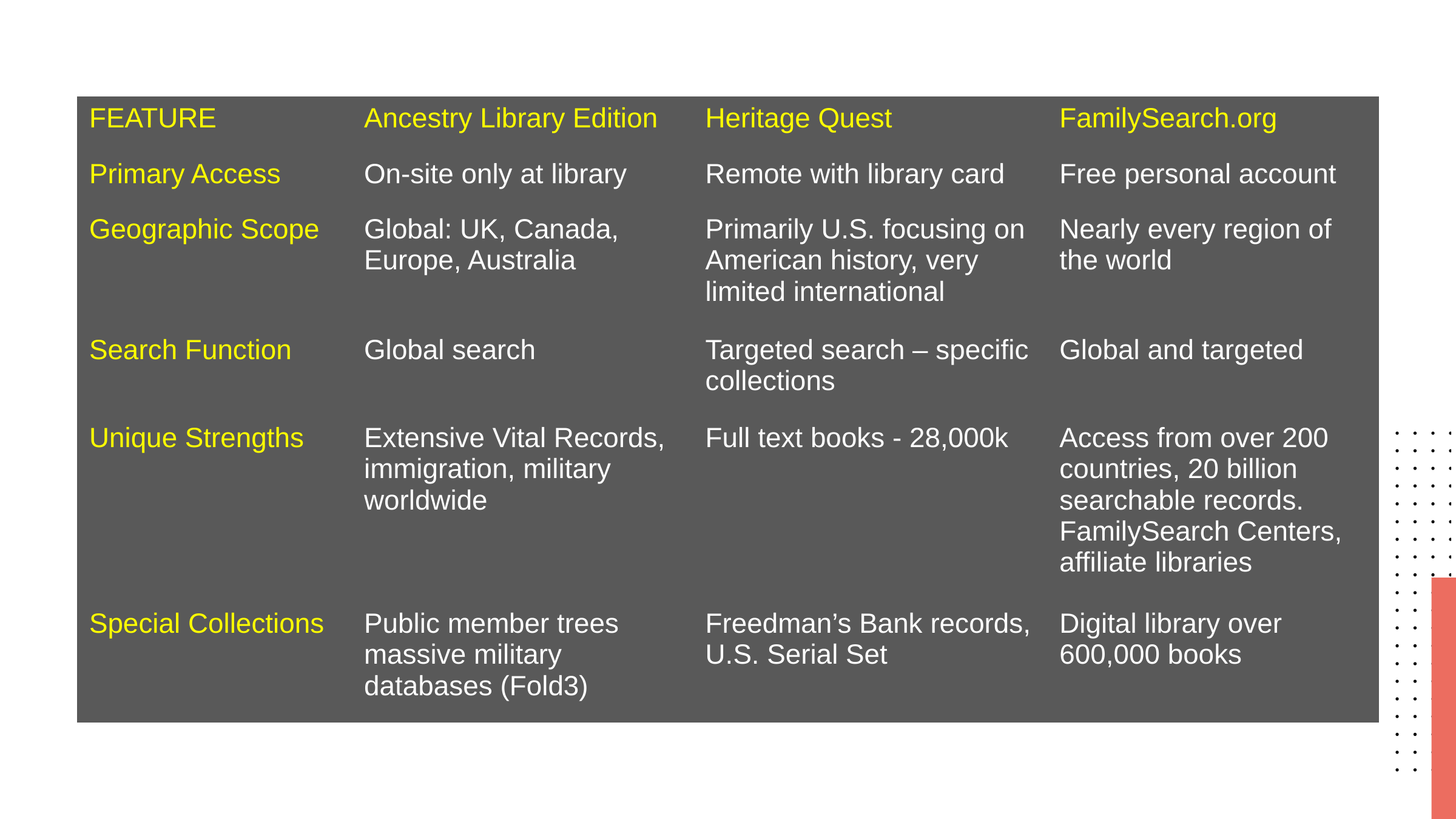

| FEATURE | Ancestry Library Edition | Heritage Quest | FamilySearch.org |
| --- | --- | --- | --- |
| Primary Access | On-site only at library | Remote with library card | Free personal account |
| Geographic Scope | Global: UK, Canada, Europe, Australia | Primarily U.S. focusing on American history, very limited international | Nearly every region of the world |
| Search Function | Global search | Targeted search – specific collections | Global and targeted |
| Unique Strengths | Extensive Vital Records, immigration, military worldwide | Full text books - 28,000k | Access from over 200 countries, 20 billion searchable records. FamilySearch Centers, affiliate libraries |
| Special Collections | Public member trees massive military databases (Fold3) | Freedman’s Bank records, U.S. Serial Set | Digital library over 600,000 books |